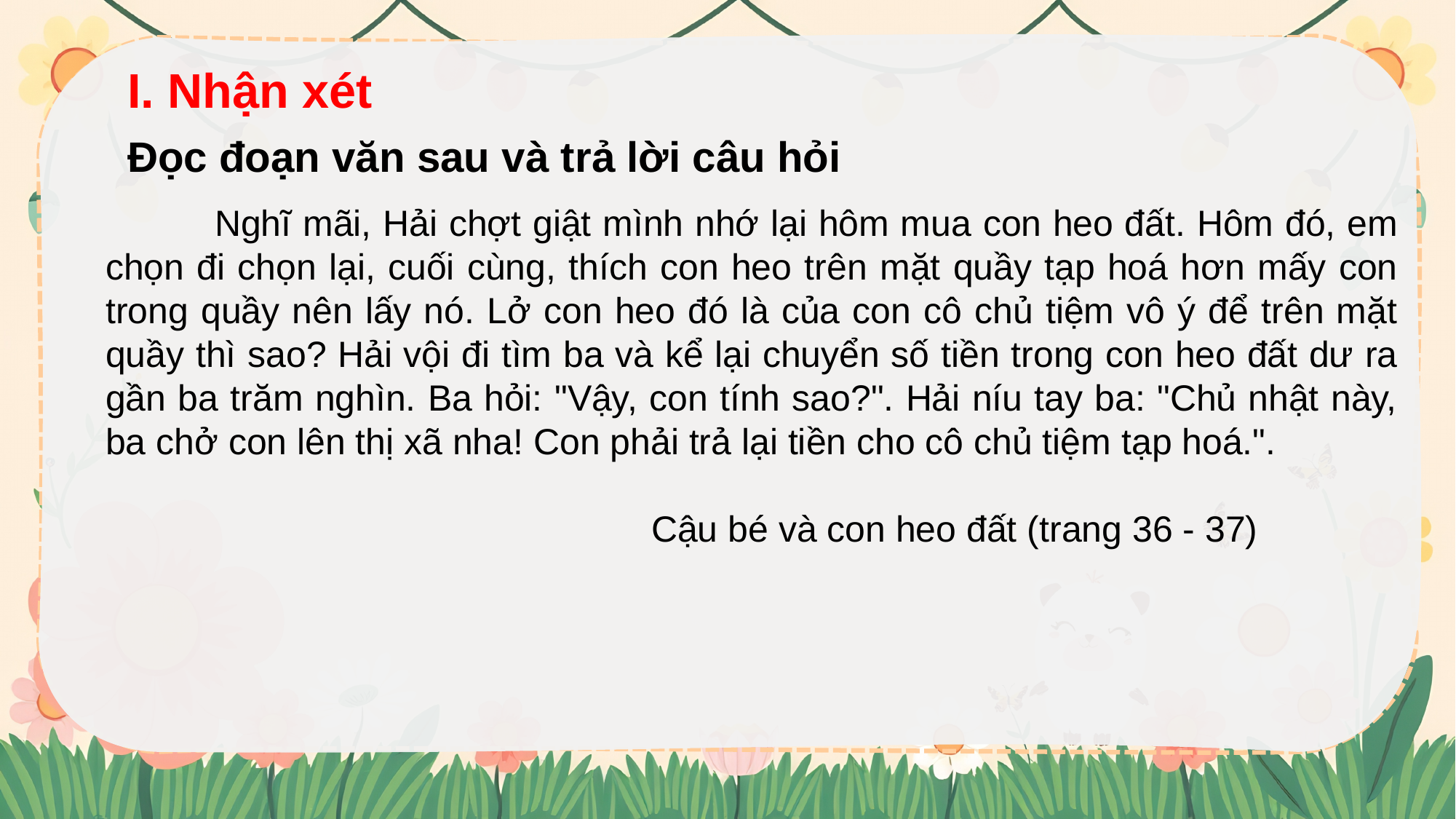

I. Nhận xét
Đọc đoạn văn sau và trả lời câu hỏi
	Nghĩ mãi, Hải chợt giật mình nhớ lại hôm mua con heo đất. Hôm đó, em chọn đi chọn lại, cuối cùng, thích con heo trên mặt quầy tạp hoá hơn mấy con trong quầy nên lấy nó. Lở con heo đó là của con cô chủ tiệm vô ý để trên mặt quầy thì sao? Hải vội đi tìm ba và kể lại chuyển số tiền trong con heo đất dư ra gần ba trăm nghìn. Ba hỏi: "Vậy, con tính sao?". Hải níu tay ba: "Chủ nhật này, ba chở con lên thị xã nha! Con phải trả lại tiền cho cô chủ tiệm tạp hoá.".

					Cậu bé và con heo đất (trang 36 - 37)